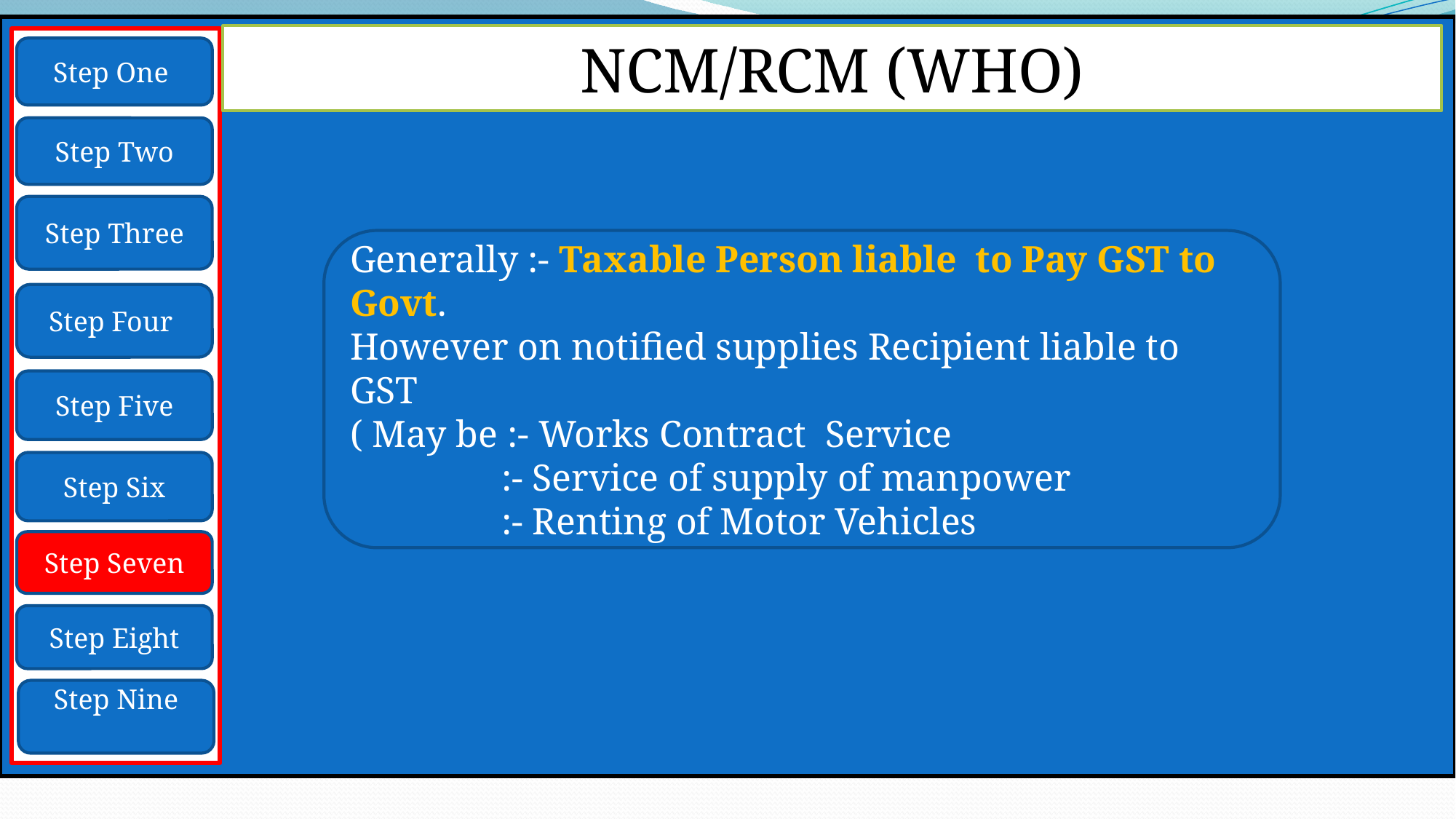

NCM/RCM (WHO)
Step One
Step Two
Step Three
Generally :- Taxable Person liable  to Pay GST to Govt.
However on notified supplies Recipient liable to GST
( May be :- Works Contract  Service
                :- Service of supply of manpower
                :- Renting of Motor Vehicles
Step Four
Step Five
Step Six
Step Seven
Step Eight
Step Nine